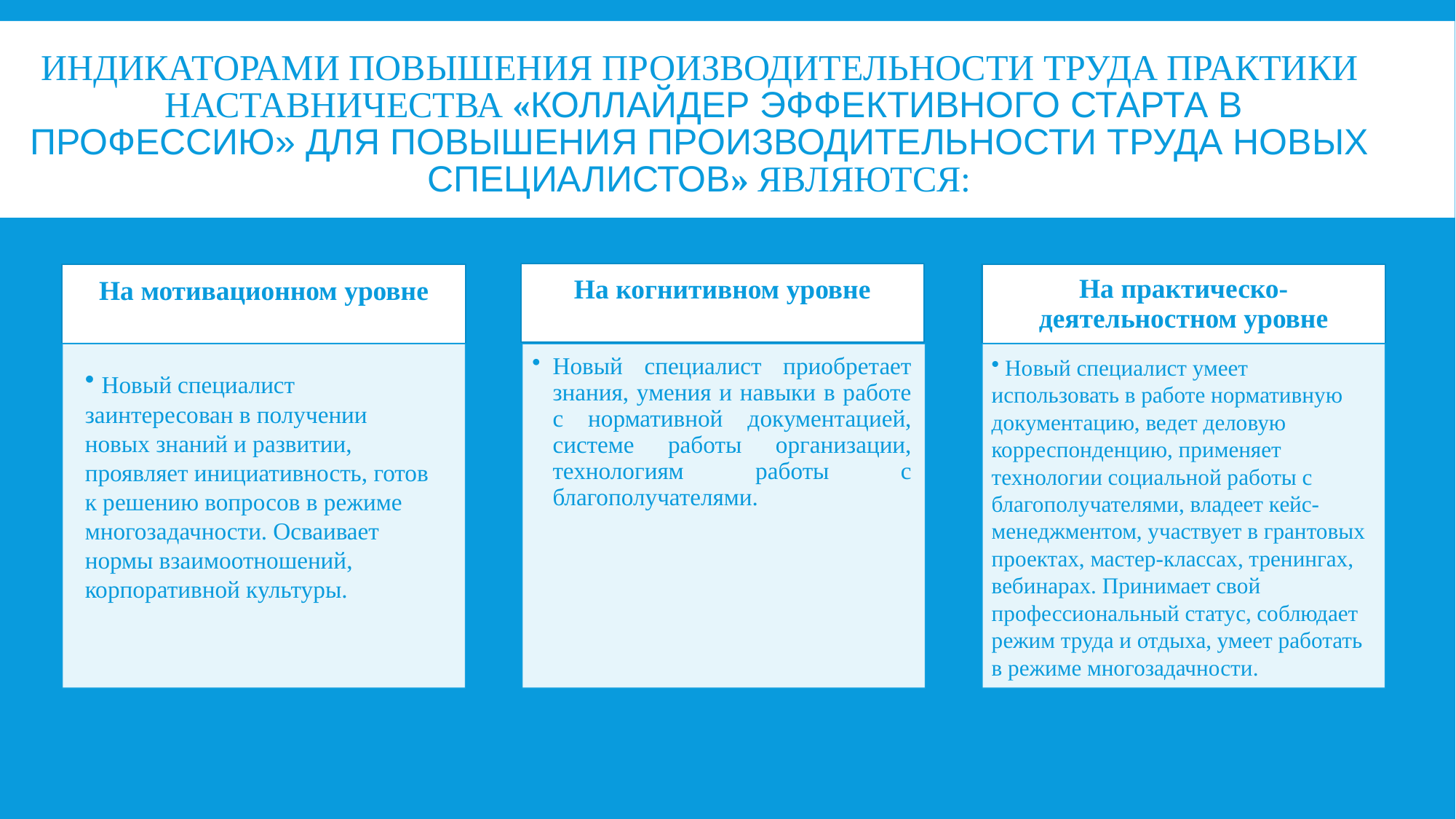

# индикаторами повышения производительности труда практики наставничества «Коллайдер эффективного старта в профессию» для повышения производительности труда новых специалистов» являются:
На мотивационном уровне

 Новый специалист заинтересован в получении новых знаний и развитии, проявляет инициативность, готов к решению вопросов в режиме многозадачности. Осваивает нормы взаимоотношений, корпоративной культуры.

На когнитивном уровне

Новый специалист приобретает знания, умения и навыки в работе с нормативной документацией, системе работы организации, технологиям работы с благополучателями.

На практическо-деятельностном уровне
 Новый специалист умеет использовать в работе нормативную документацию, ведет деловую корреспонденцию, применяет технологии социальной работы с благополучателями, владеет кейс-менеджментом, участвует в грантовых проектах, мастер-классах, тренингах, вебинарах. Принимает свой профессиональный статус, соблюдает режим труда и отдыха, умеет работать в режиме многозадачности.